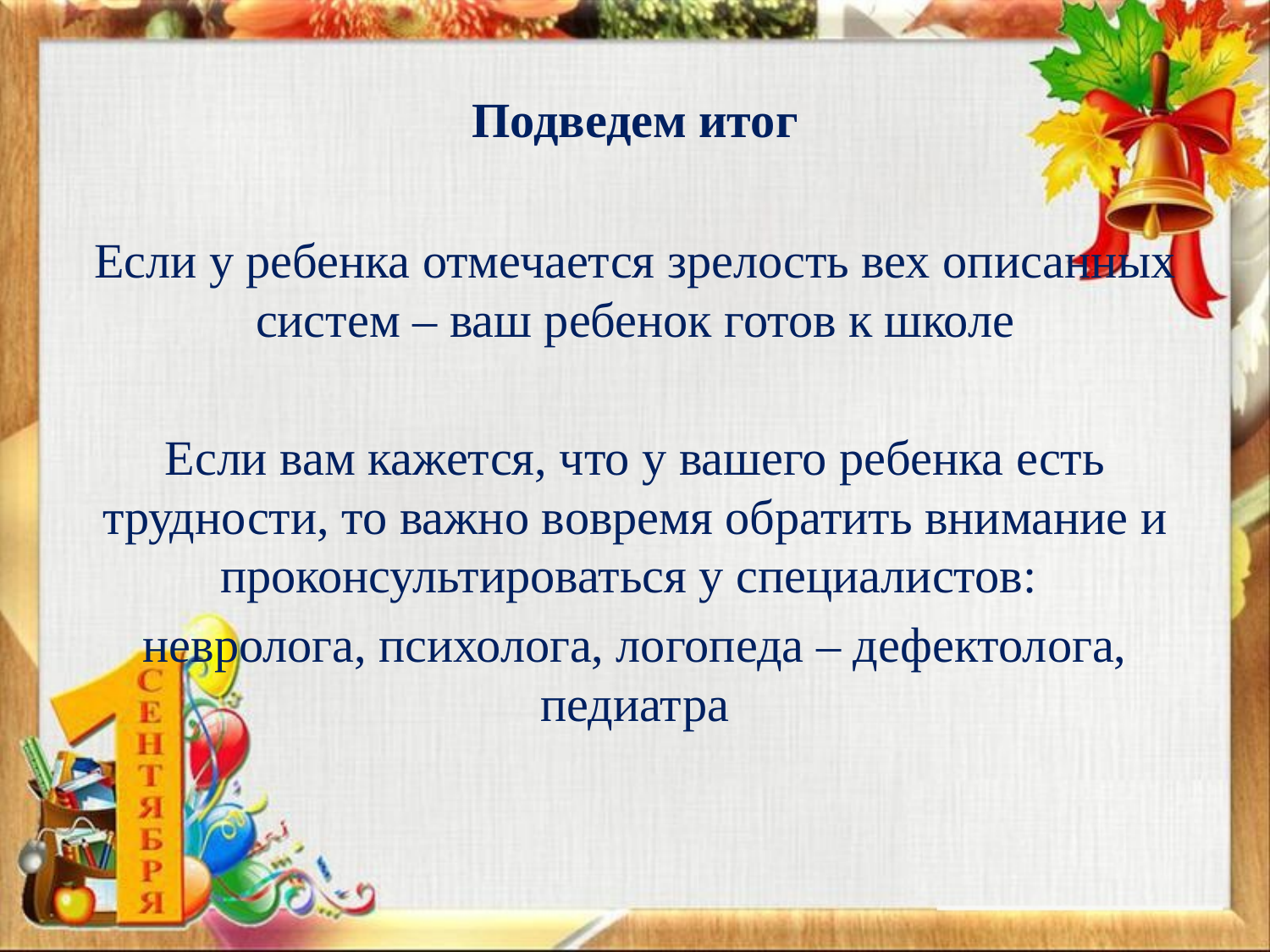

# Подведем итог
Если у ребенка отмечается зрелость вех описанных систем – ваш ребенок готов к школе

Если вам кажется, что у вашего ребенка есть трудности, то важно вовремя обратить внимание и проконсультироваться у специалистов:
невролога, психолога, логопеда – дефектолога, педиатра